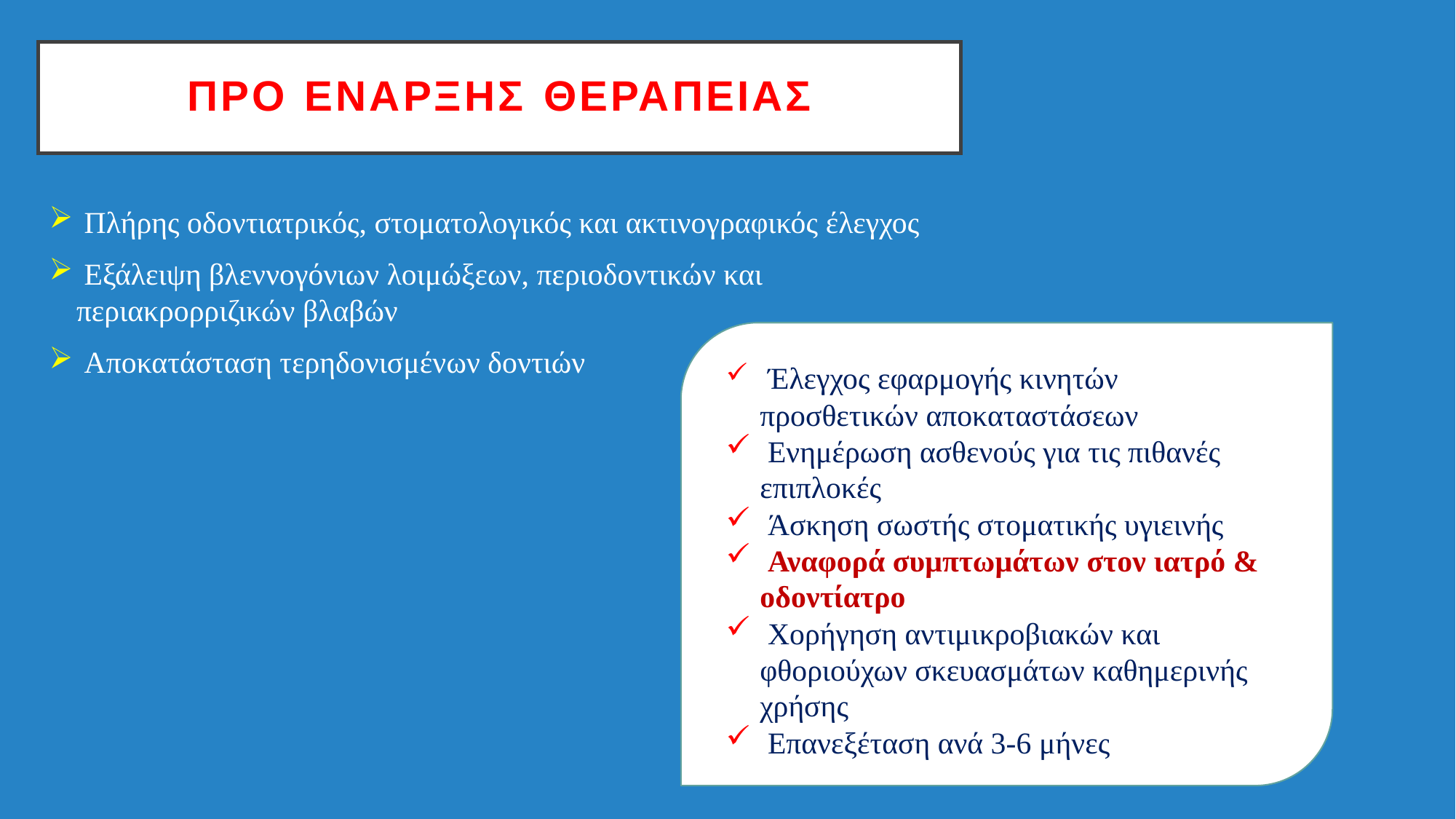

# ΠΡΟ ΕΝΑΡΞΗΣ ΘΕΡΑΠΕΙΑΣ
 Πλήρης οδοντιατρικός, στοματολογικός και ακτινογραφικός έλεγχος
 Εξάλειψη βλεννογόνιων λοιμώξεων, περιοδοντικών και περιακρορριζικών βλαβών
 Αποκατάσταση τερηδονισμένων δοντιών

 Έλεγχος εφαρμογής κινητών προσθετικών αποκαταστάσεων
 Ενημέρωση ασθενούς για τις πιθανές επιπλοκές
 Άσκηση σωστής στοματικής υγιεινής
 Αναφορά συμπτωμάτων στον ιατρό & οδοντίατρο
 Χορήγηση αντιμικροβιακών και φθοριούχων σκευασμάτων καθημερινής χρήσης
 Επανεξέταση ανά 3-6 μήνες